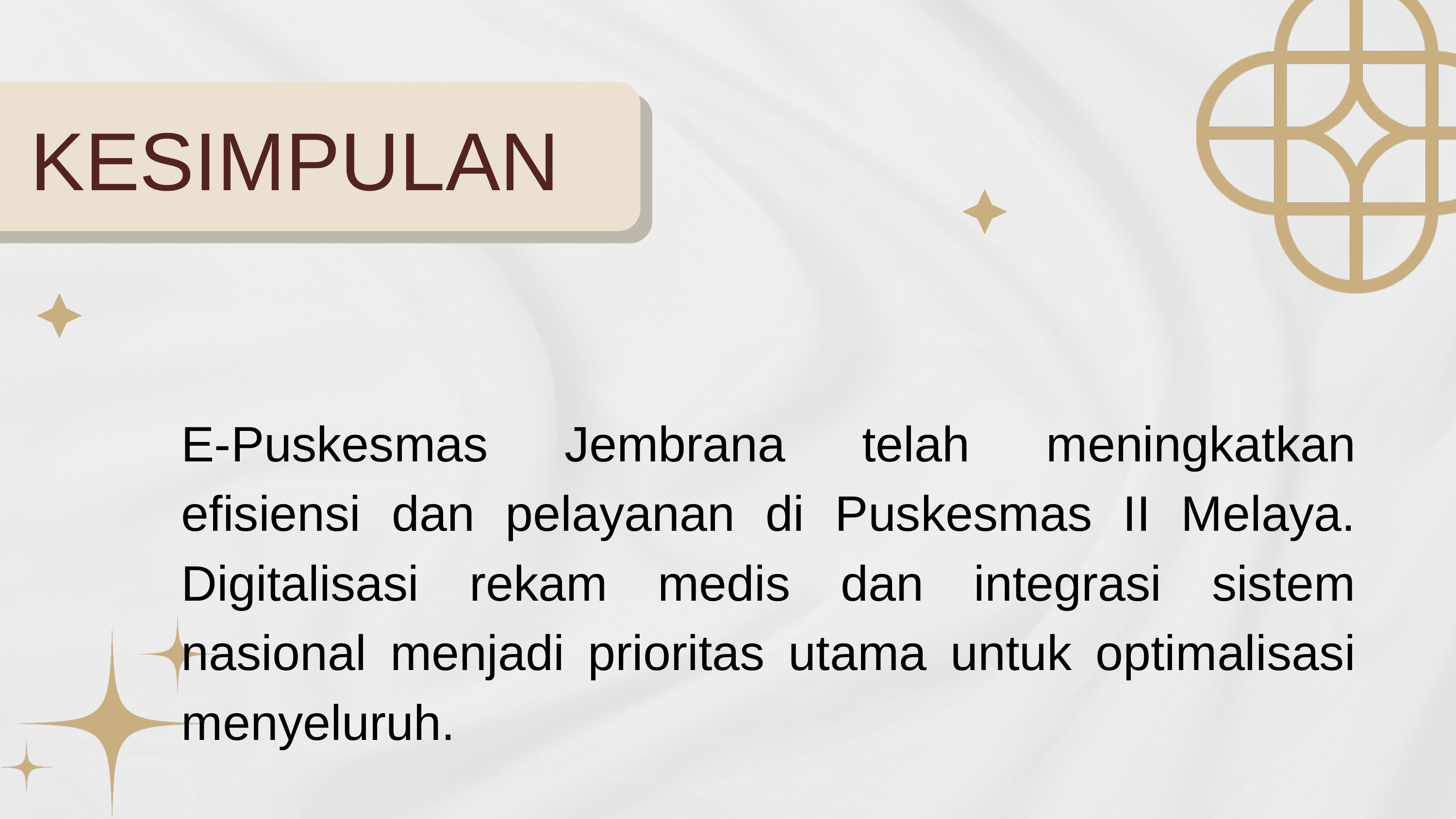

KESIMPULAN

E-Puskesmas Jembrana telah meningkatkan efisiensi dan pelayanan di Puskesmas II Melaya. Digitalisasi rekam medis dan integrasi sistem nasional menjadi prioritas utama untuk optimalisasi menyeluruh.